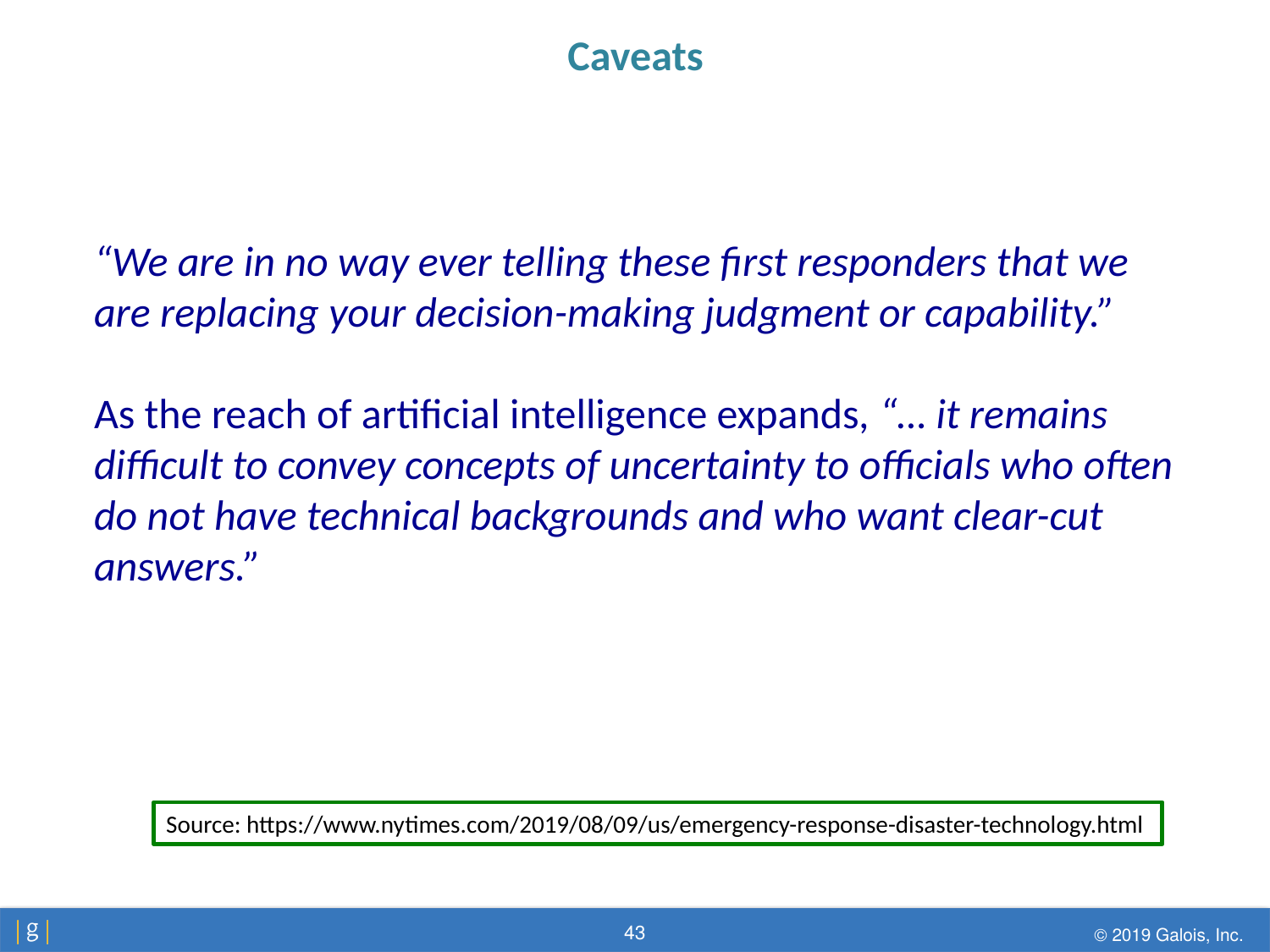

# Caveats
“We are in no way ever telling these first responders that we are replacing your decision-making judgment or capability.”

As the reach of artificial intelligence expands, “… it remains difficult to convey concepts of uncertainty to officials who often
do not have technical backgrounds and who want clear-cut answers.”
Source: https://www.nytimes.com/2019/08/09/us/emergency-response-disaster-technology.html